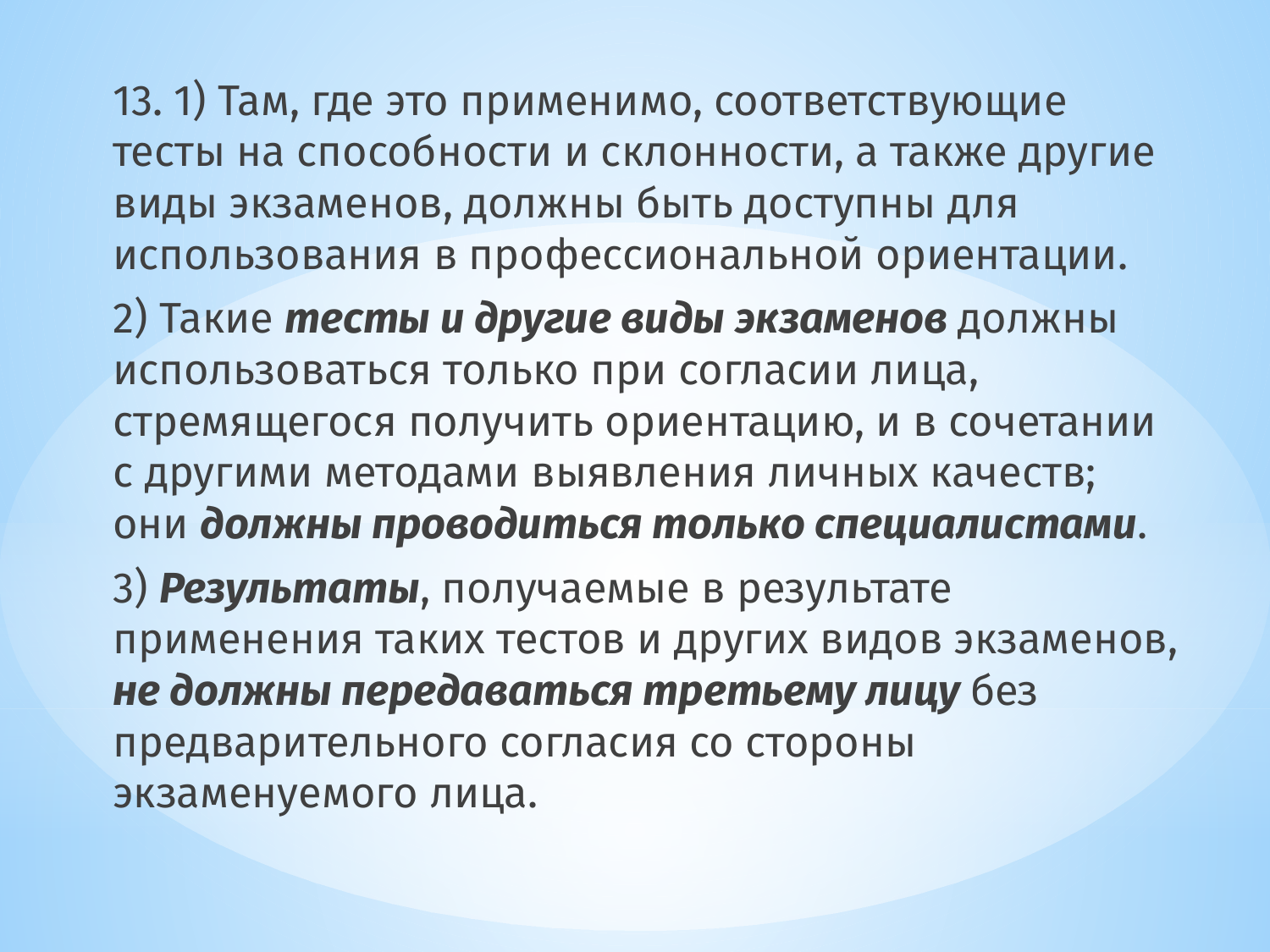

13. 1) Там, где это применимо, соответствующие тесты на способности и склонности, а также другие виды экзаменов, должны быть доступны для использования в профессиональной ориентации.
2) Такие тесты и другие виды экзаменов должны использоваться только при согласии лица, стремящегося получить ориентацию, и в сочетании с другими методами выявления личных качеств; они должны проводиться только специалистами.
3) Результаты, получаемые в результате применения таких тестов и других видов экзаменов, не должны передаваться третьему лицу без предварительного согласия со стороны экзаменуемого лица.